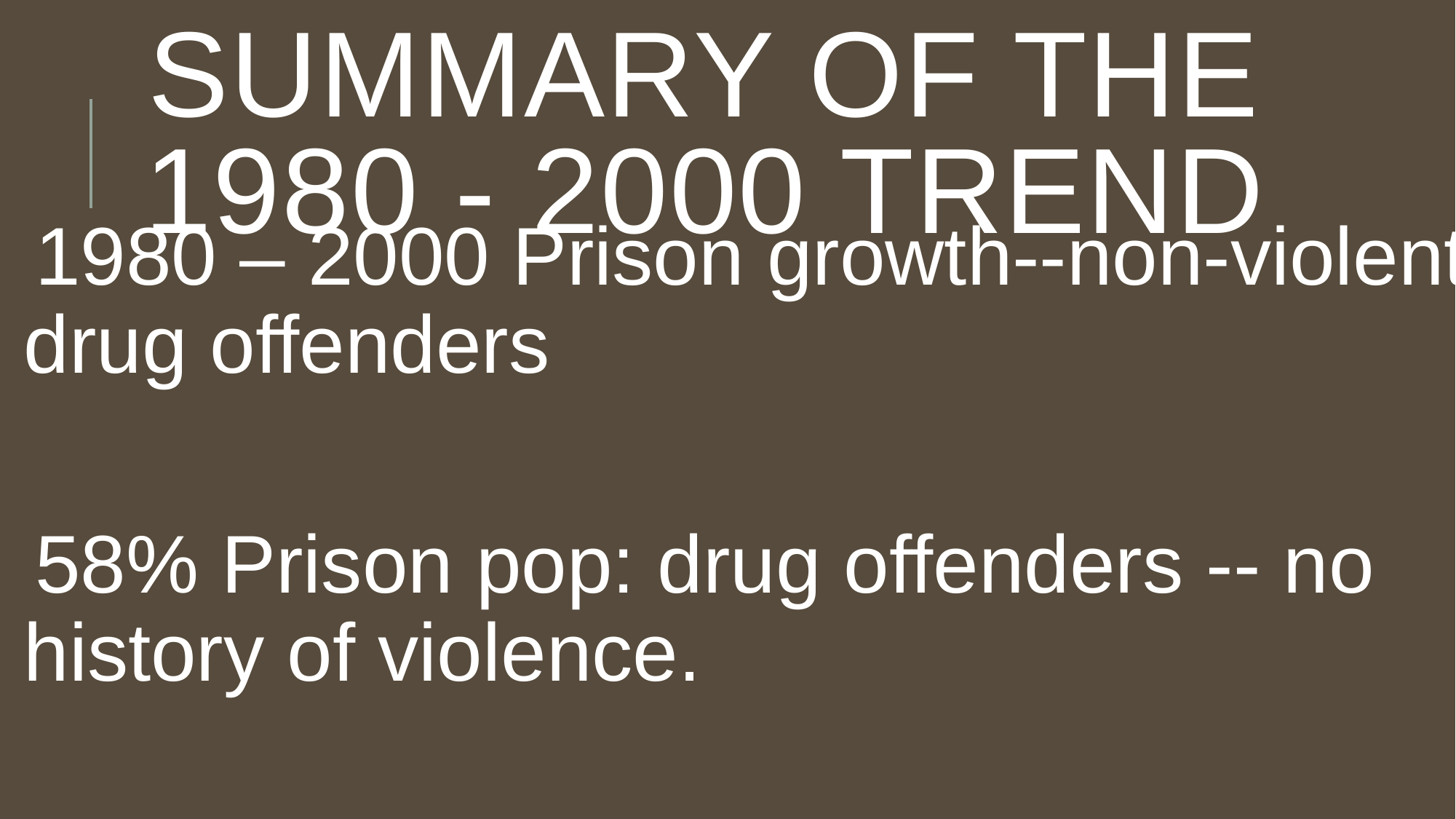

# Summary of the 1980 - 2000 Trend
1980 – 2000 Prison growth--non-violent drug offenders

58% Prison pop: drug offenders -- no history of violence.